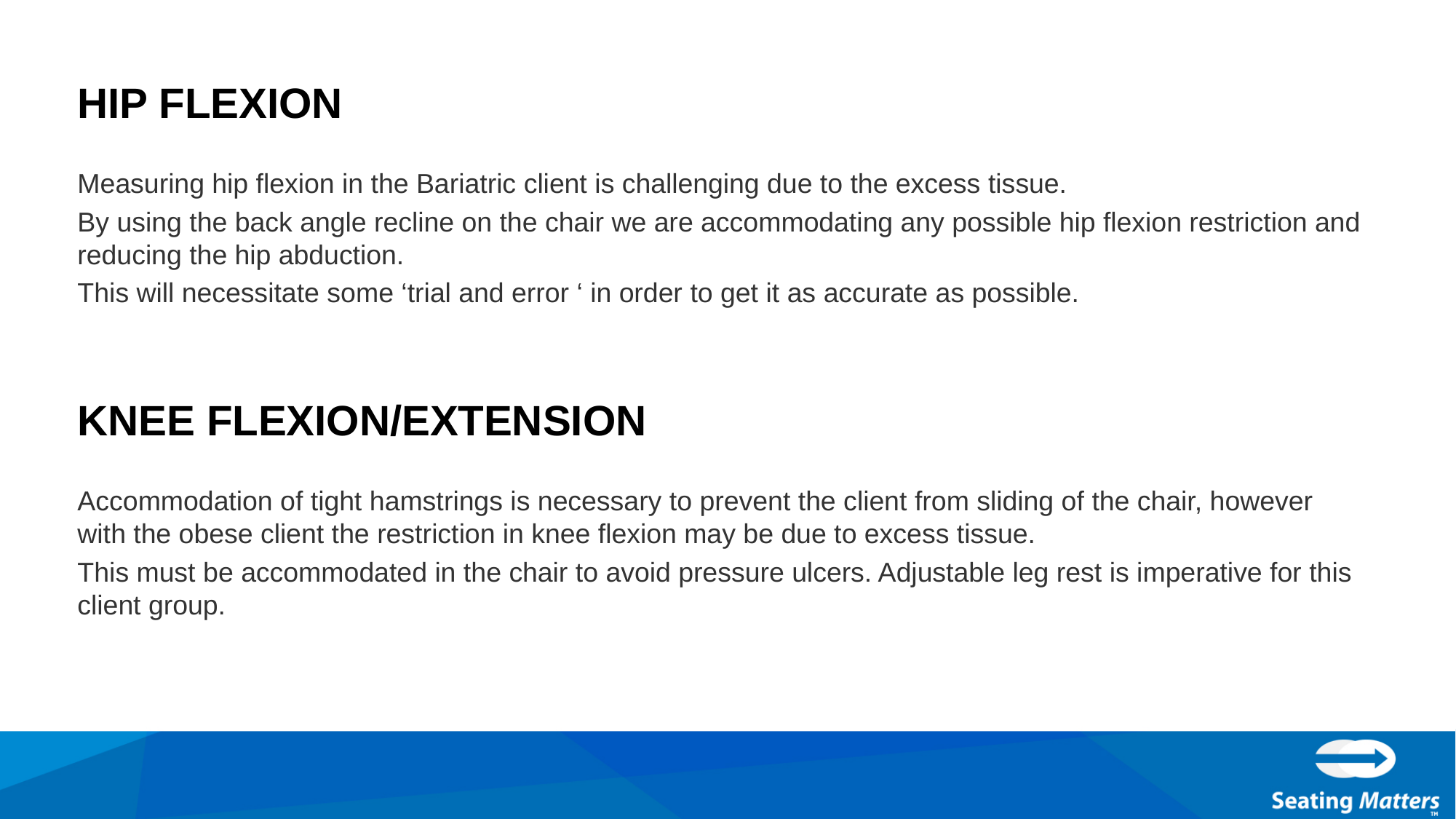

HIP FLEXION

Measuring hip flexion in the Bariatric client is challenging due to the excess tissue.
By using the back angle recline on the chair we are accommodating any possible hip flexion restriction and reducing the hip abduction.
This will necessitate some ‘trial and error ‘ in order to get it as accurate as possible.

KNEE FLEXION/EXTENSION

Accommodation of tight hamstrings is necessary to prevent the client from sliding of the chair, however with the obese client the restriction in knee flexion may be due to excess tissue.
This must be accommodated in the chair to avoid pressure ulcers. Adjustable leg rest is imperative for this client group.